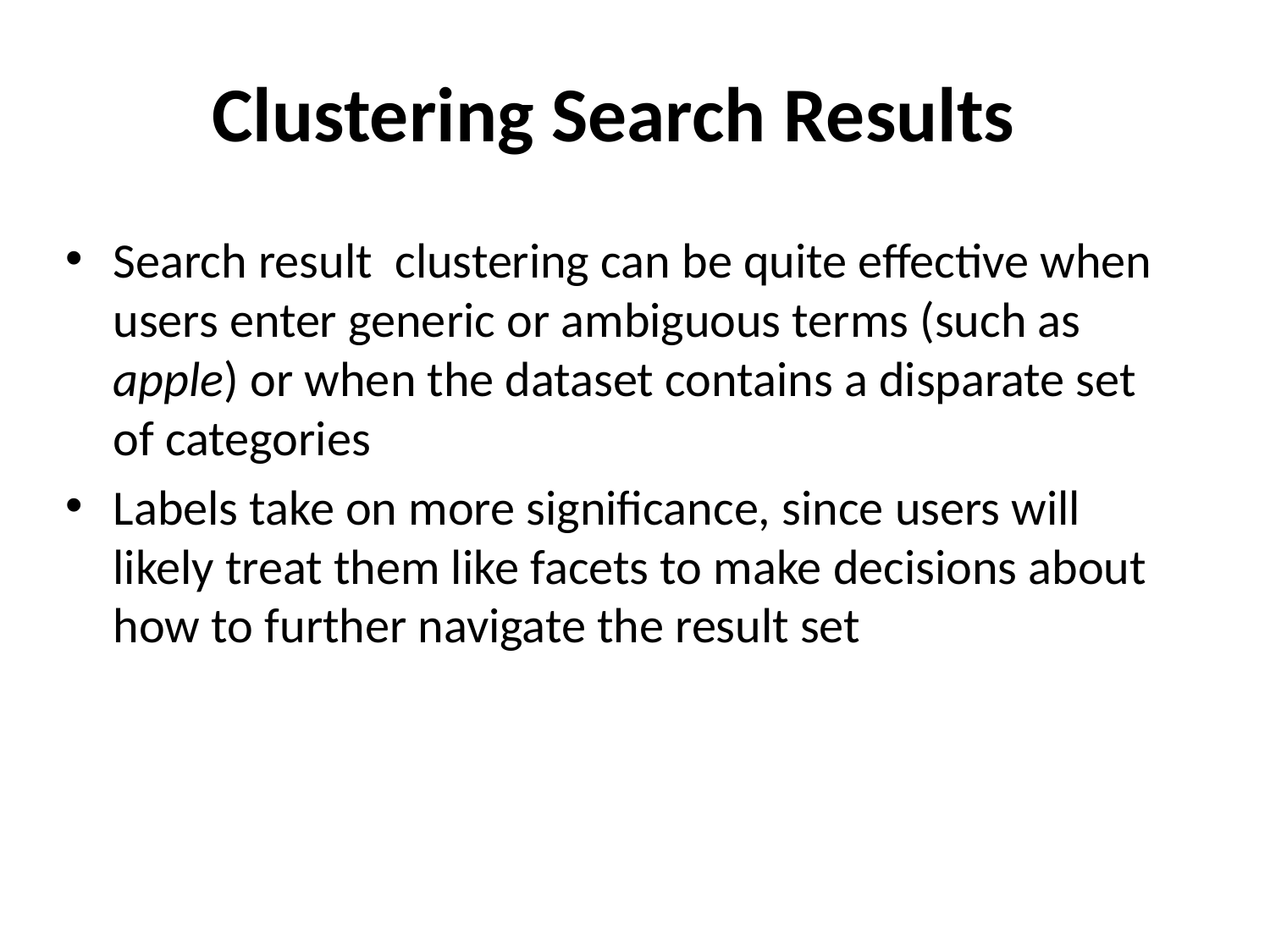

# Clustering Search Results
Search result  clustering can be quite effective when users enter generic or ambiguous terms (such as apple) or when the dataset contains a disparate set of categories
Labels take on more significance, since users will likely treat them like facets to make decisions about how to further navigate the result set